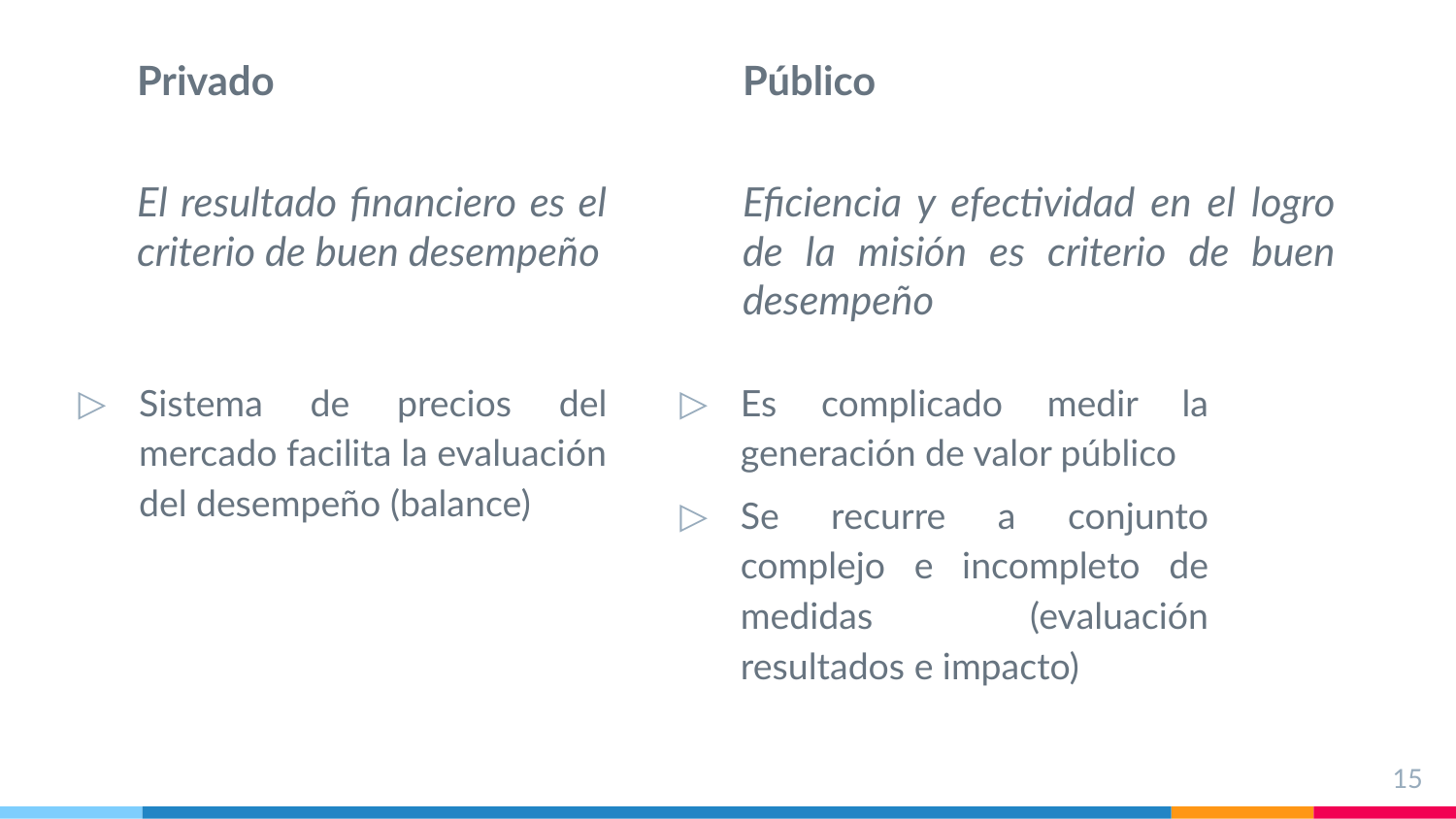

Privado

El resultado financiero es el criterio de buen desempeño
Público

Eficiencia y efectividad en el logro de la misión es criterio de buen desempeño
Sistema de precios del mercado facilita la evaluación del desempeño (balance)

Es complicado medir la generación de valor público
Se recurre a conjunto complejo e incompleto de medidas (evaluación resultados e impacto)

15